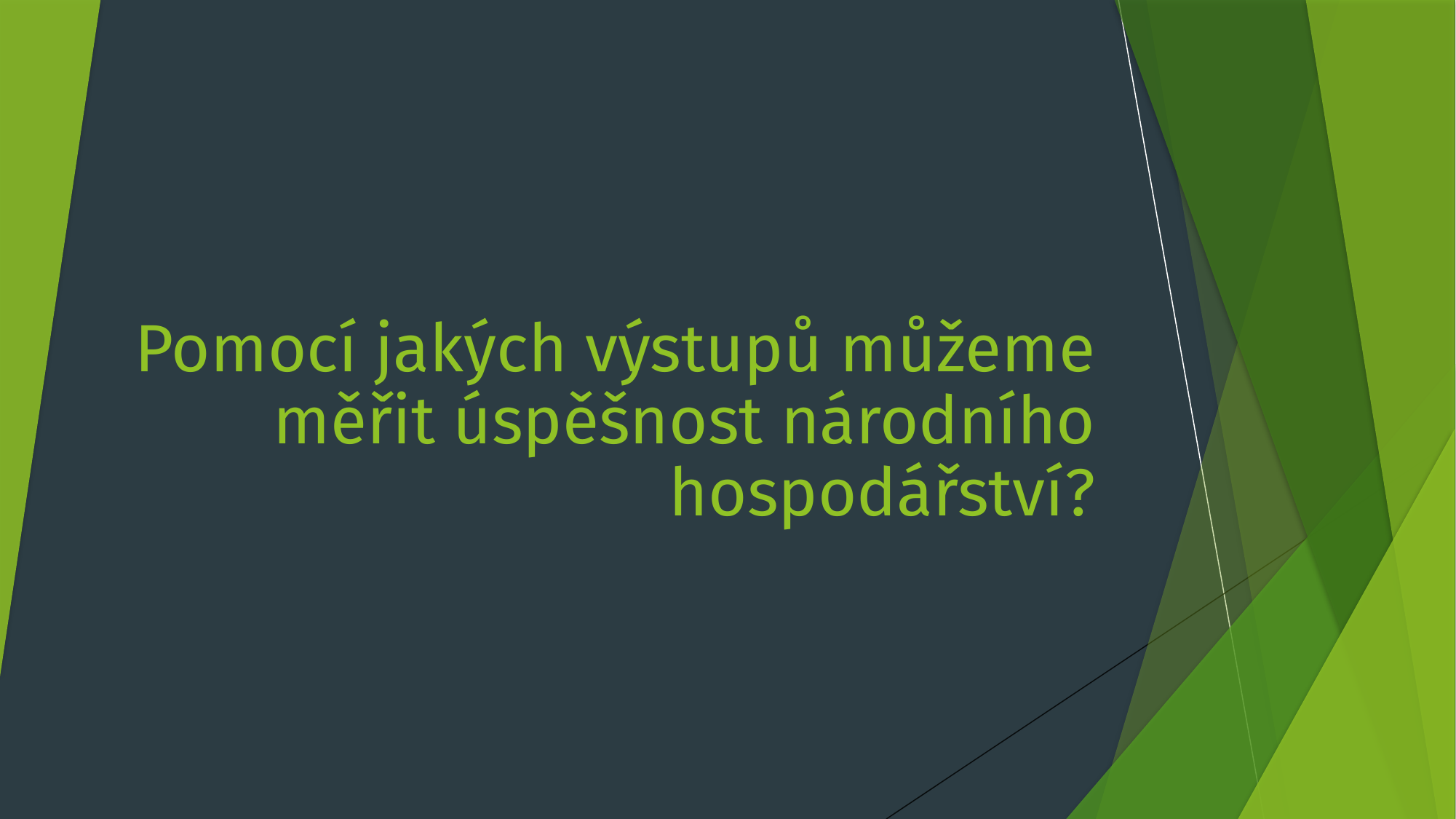

# Pomocí jakých výstupů můžeme měřit úspěšnost národního hospodářství?